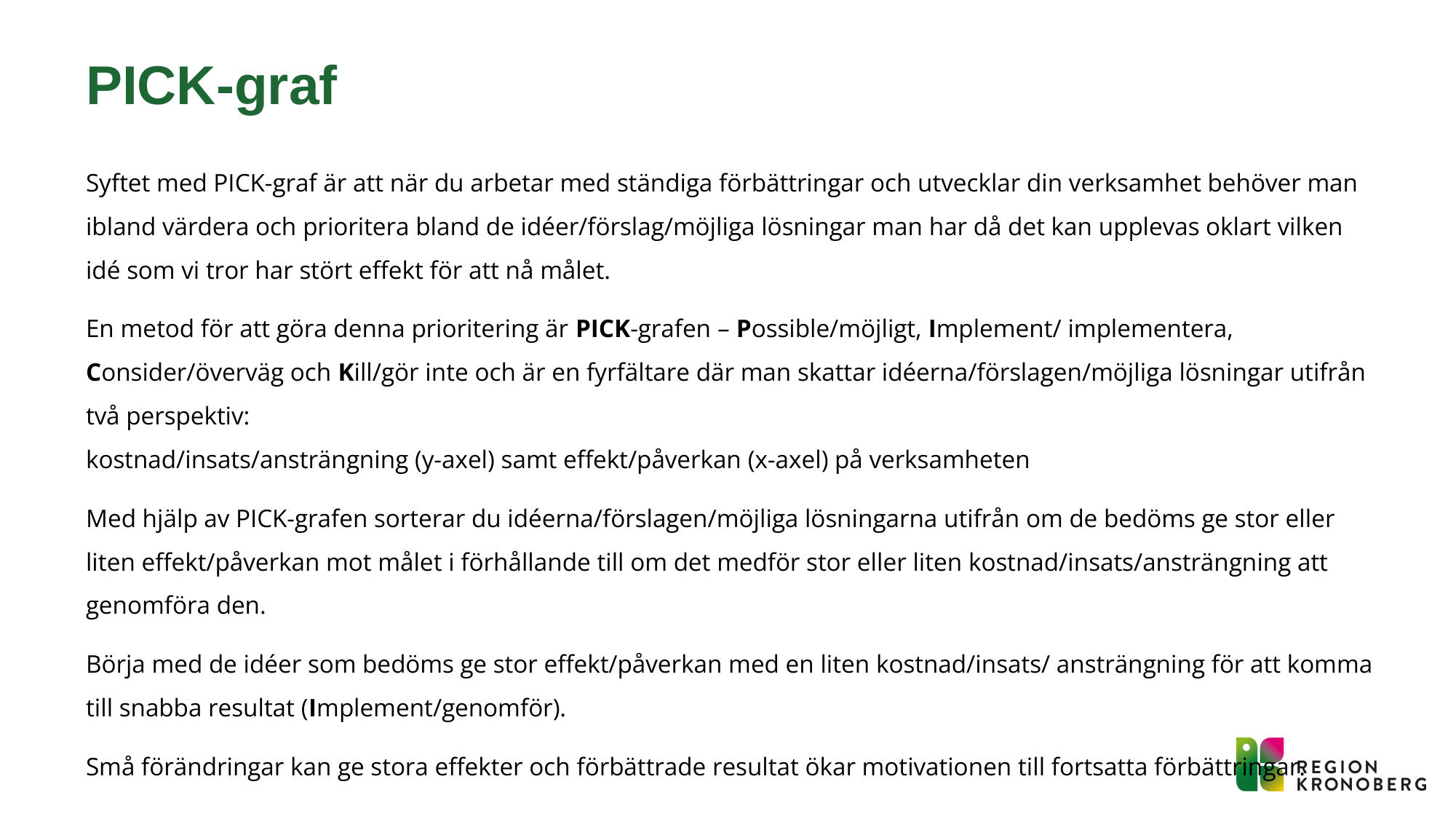

# PICK-graf
Syftet med PICK-graf är att när du arbetar med ständiga förbättringar och utvecklar din verksamhet behöver man ibland värdera och prioritera bland de idéer/förslag/möjliga lösningar man har då det kan upplevas oklart vilken idé som vi tror har stört effekt för att nå målet.
En metod för att göra denna prioritering är PICK-grafen – Possible/möjligt, Implement/ implementera, Consider/överväg och Kill/gör inte och är en fyrfältare där man skattar idéerna/förslagen/möjliga lösningar utifrån två perspektiv:
kostnad/insats/ansträngning (y-axel) samt effekt/påverkan (x-axel) på verksamheten
Med hjälp av PICK-grafen sorterar du idéerna/förslagen/möjliga lösningarna utifrån om de bedöms ge stor eller liten effekt/påverkan mot målet i förhållande till om det medför stor eller liten kostnad/insats/ansträngning att genomföra den.
Börja med de idéer som bedöms ge stor effekt/påverkan med en liten kostnad/insats/ ansträngning för att komma till snabba resultat (Implement/genomför).
Små förändringar kan ge stora effekter och förbättrade resultat ökar motivationen till fortsatta förbättringar.